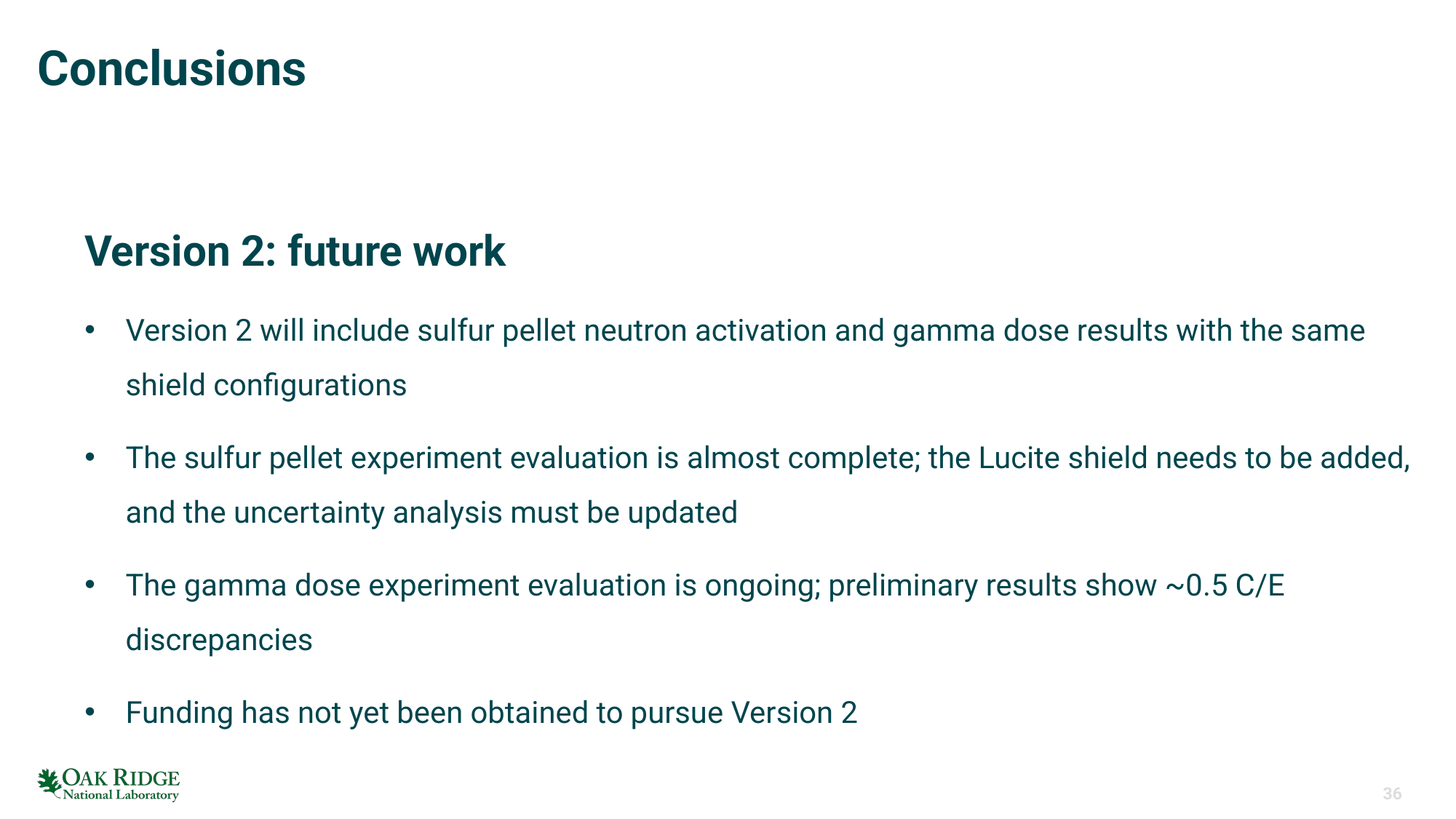

# Conclusions
Version 2: future work
Version 2 will include sulfur pellet neutron activation and gamma dose results with the same shield configurations
The sulfur pellet experiment evaluation is almost complete; the Lucite shield needs to be added, and the uncertainty analysis must be updated
The gamma dose experiment evaluation is ongoing; preliminary results show ~0.5 C/E discrepancies
Funding has not yet been obtained to pursue Version 2